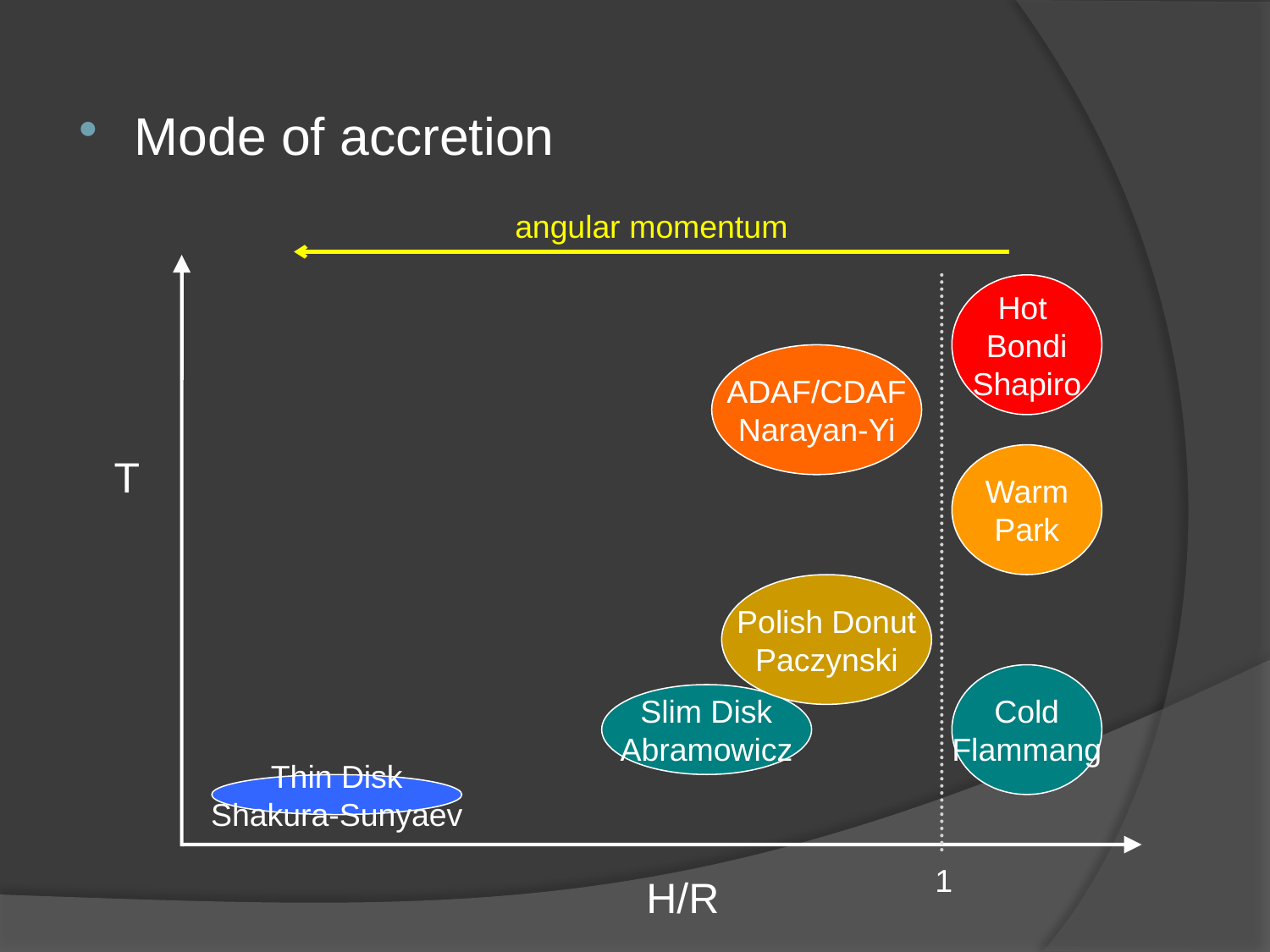

Mode of accretion
angular momentum

Hot
Bondi
Shapiro
ADAF/CDAF
Narayan-Yi
T
Warm
Park
Polish Donut
Paczynski
Cold
Flammang
Slim Disk
Abramowicz
Thin Disk
Shakura-Sunyaev

1
H/R